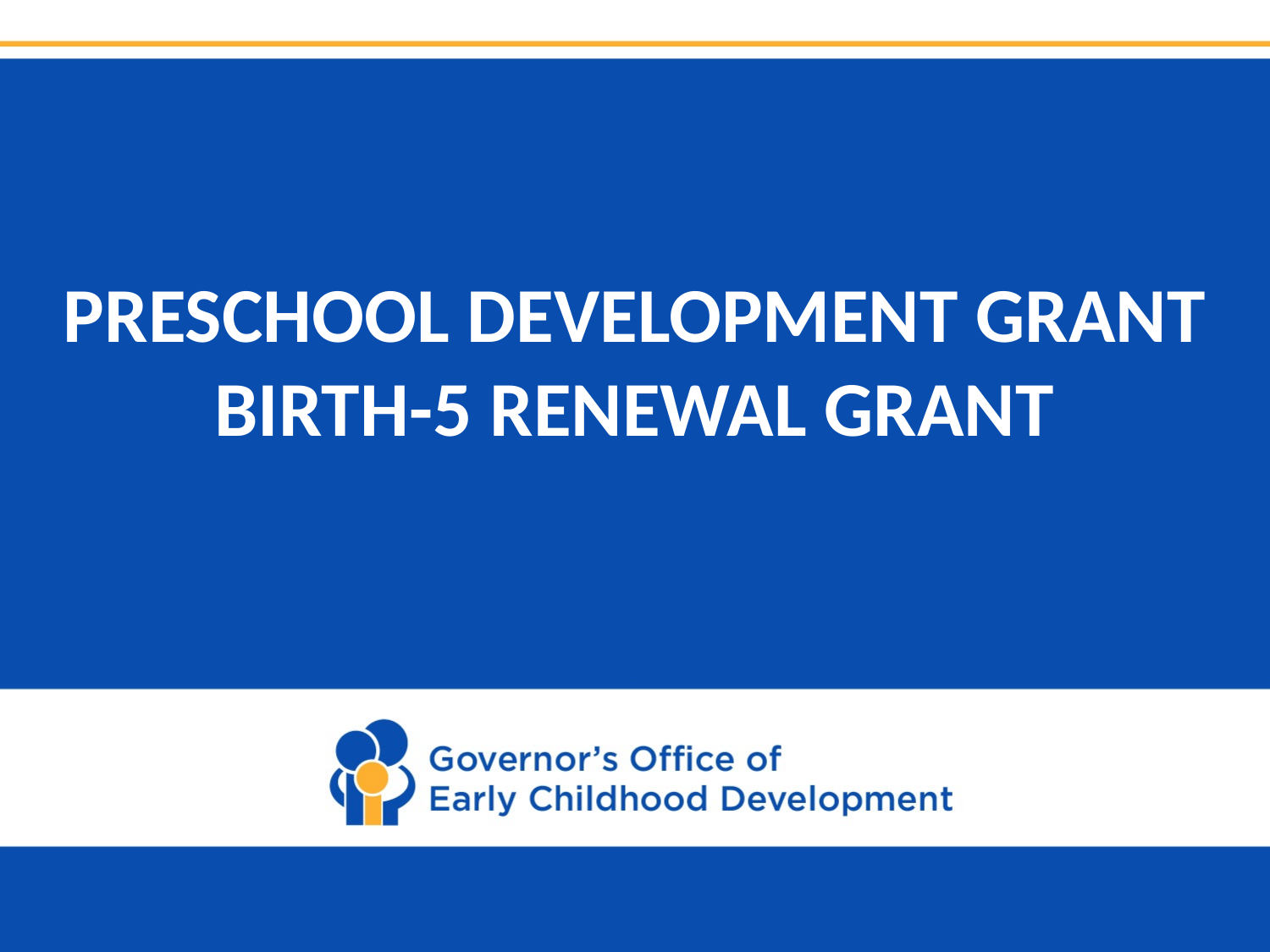

# PRESCHOOL DEVELOPMENT GRANT BIRTH-5 RENEWAL GRANT